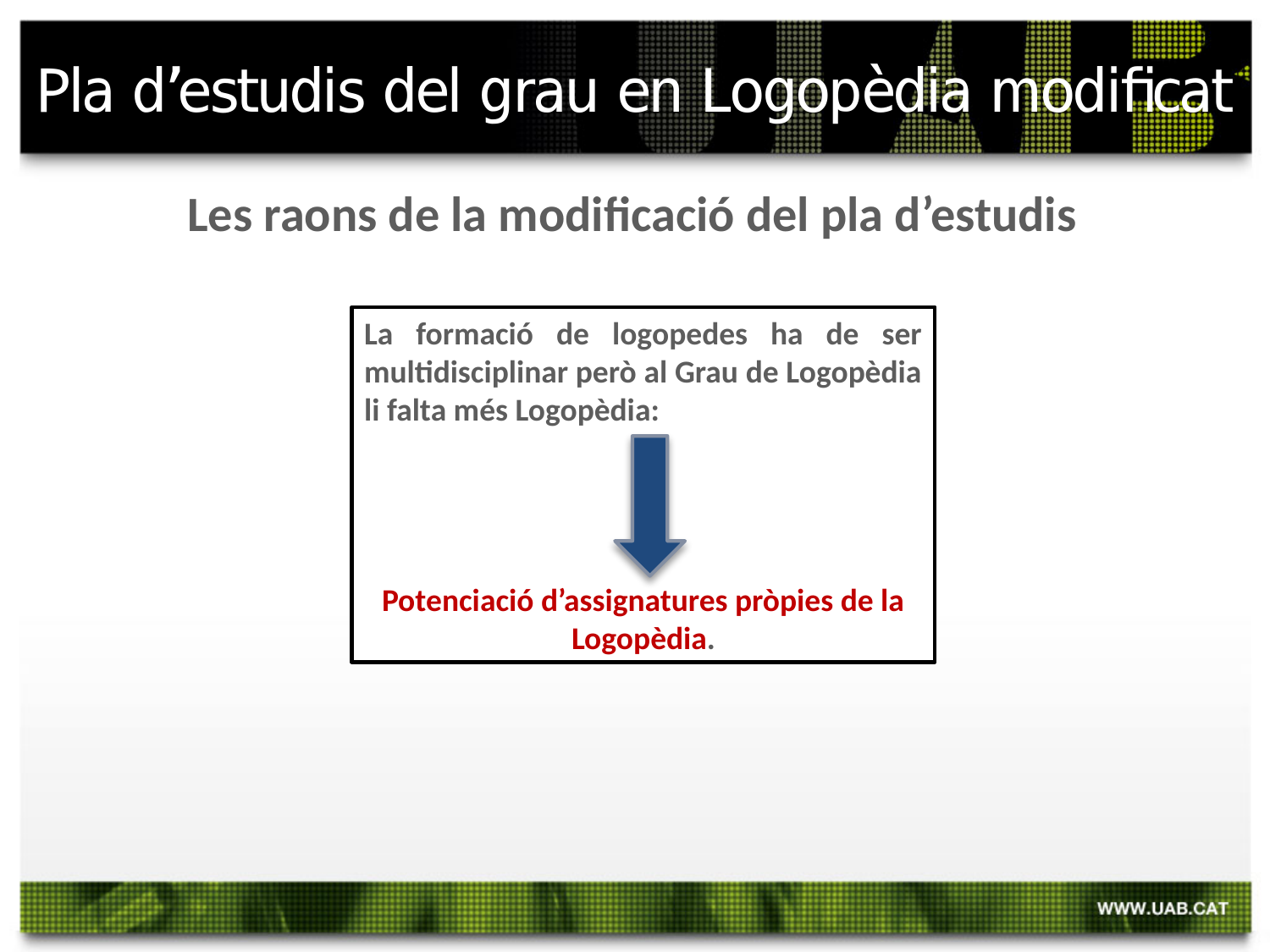

# Pla d’estudis del grau en Logopèdia modificat
Les raons de la modificació del pla d’estudis
La formació de logopedes ha de ser multidisciplinar però al Grau de Logopèdia li falta més Logopèdia:

Potenciació d’assignatures pròpies de la Logopèdia.